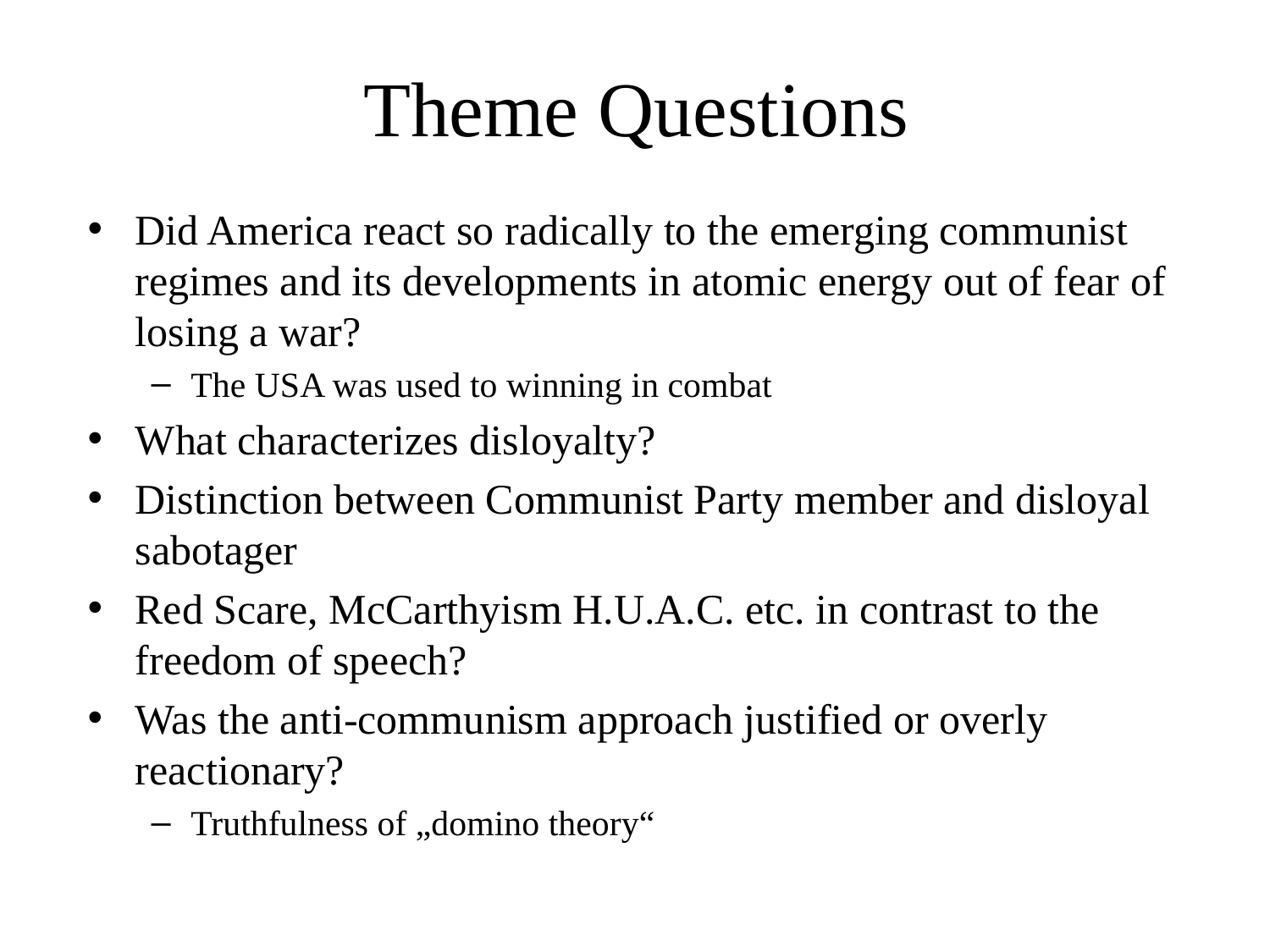

# Theme Questions
Did America react so radically to the emerging communist regimes and its developments in atomic energy out of fear of losing a war?
The USA was used to winning in combat
What characterizes disloyalty?
Distinction between Communist Party member and disloyal sabotager
Red Scare, McCarthyism H.U.A.C. etc. in contrast to the freedom of speech?
Was the anti-communism approach justified or overly reactionary?
Truthfulness of „domino theory“